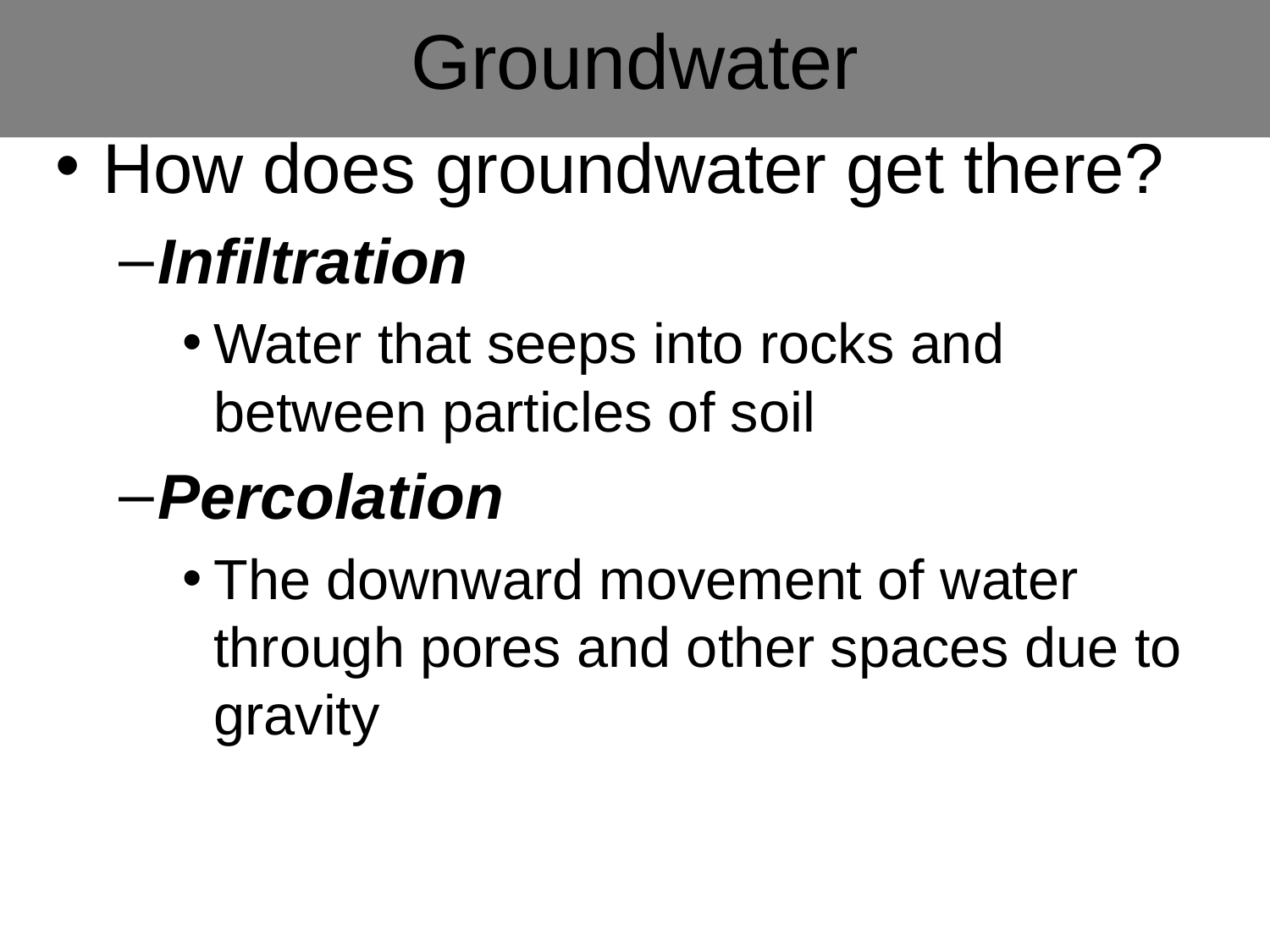

# Groundwater
How does groundwater get there?
Infiltration
Water that seeps into rocks and between particles of soil
Percolation
The downward movement of water through pores and other spaces due to gravity